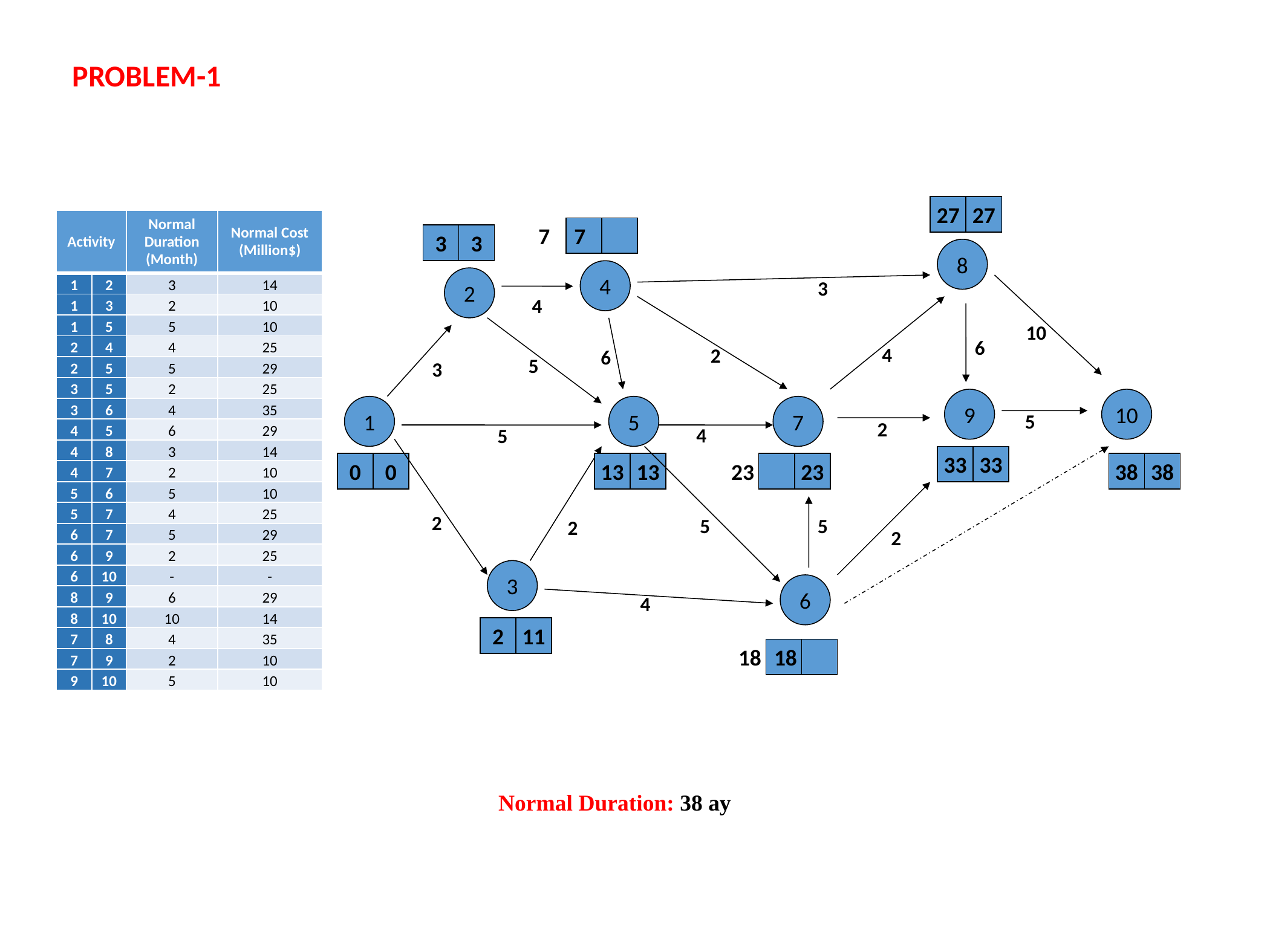

PROBLEM-1

27
27
| Activity |  | Normal Duration (Month) | Normal Cost (Million$) |
| --- | --- | --- | --- |
| 1 | 2 | 3 | 14 |
| 1 | 3 | 2 | 10 |
| 1 | 5 | 5 | 10 |
| 2 | 4 | 4 | 25 |
| 2 | 5 | 5 | 29 |
| 3 | 5 | 2 | 25 |
| 3 | 6 | 4 | 35 |
| 4 | 5 | 6 | 29 |
| 4 | 8 | 3 | 14 |
| 4 | 7 | 2 | 10 |
| 5 | 6 | 5 | 10 |
| 5 | 7 | 4 | 25 |
| 6 | 7 | 5 | 29 |
| 6 | 9 | 2 | 25 |
| 6 | 10 | - | - |
| 8 | 9 | 6 | 29 |
| 8 | 10 | 10 | 14 |
| 7 | 8 | 4 | 35 |
| 7 | 9 | 2 | 10 |
| 9 | 10 | 5 | 10 |
7
7
3
3

3
8

4
4
2

10

6

4

2

6

5

3

5

2

4

5
9
10
1
5
7

33
33
0
0
13
13
23
23
38
38

2

5

5

2

2

4
3
6

2
11
18
18
Normal Duration: 38 ay